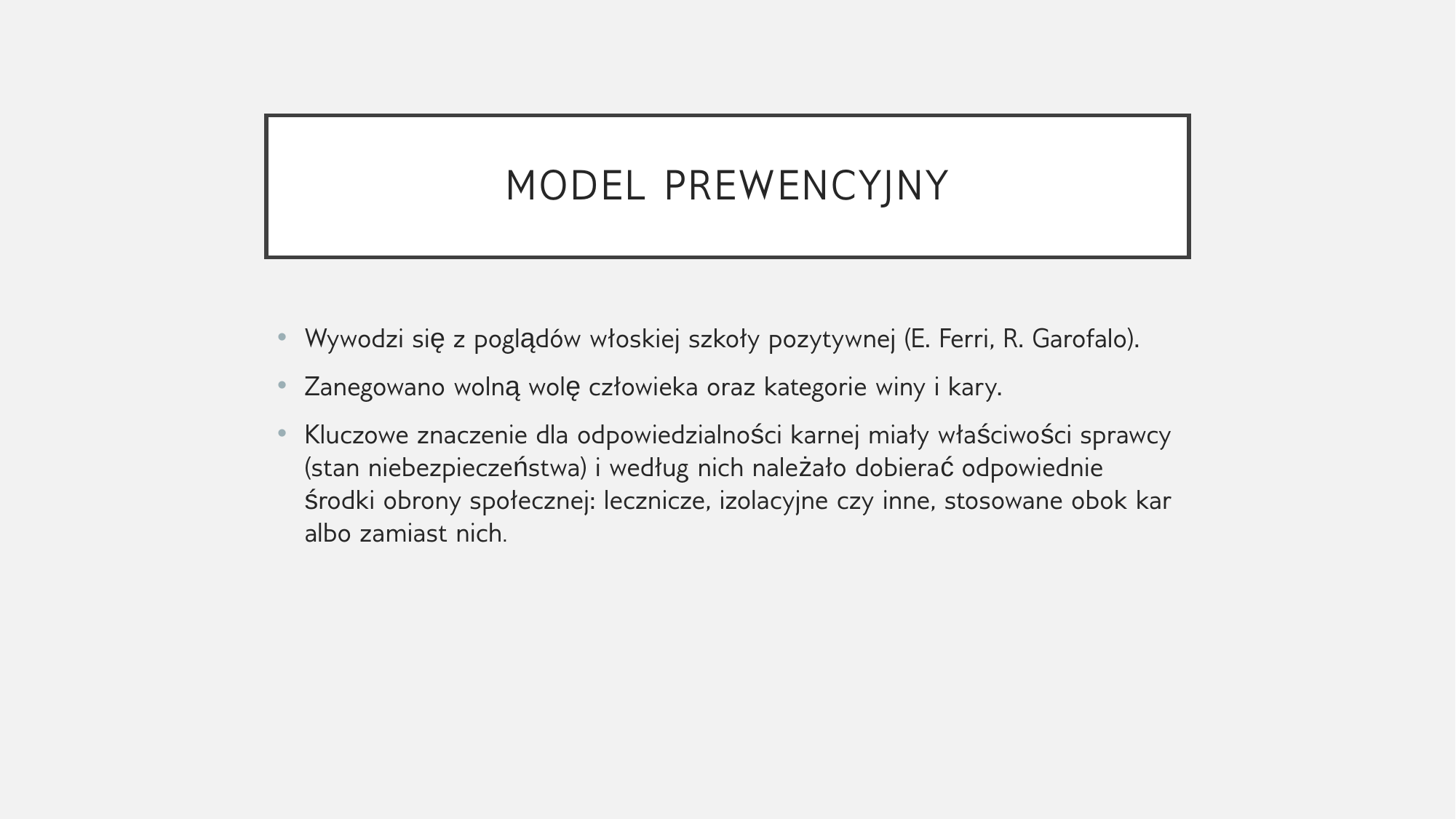

# Model prewencyjny
Wywodzi się z poglądów włoskiej szkoły pozytywnej (E. Ferri, R. Garofalo).
Zanegowano wolną wolę człowieka oraz kategorie winy i kary.
Kluczowe znaczenie dla odpowiedzialności karnej miały właściwości sprawcy (stan niebezpieczeństwa) i według nich należało dobierać odpowiednie środki obrony społecznej: lecznicze, izolacyjne czy inne, stosowane obok kar albo zamiast nich.